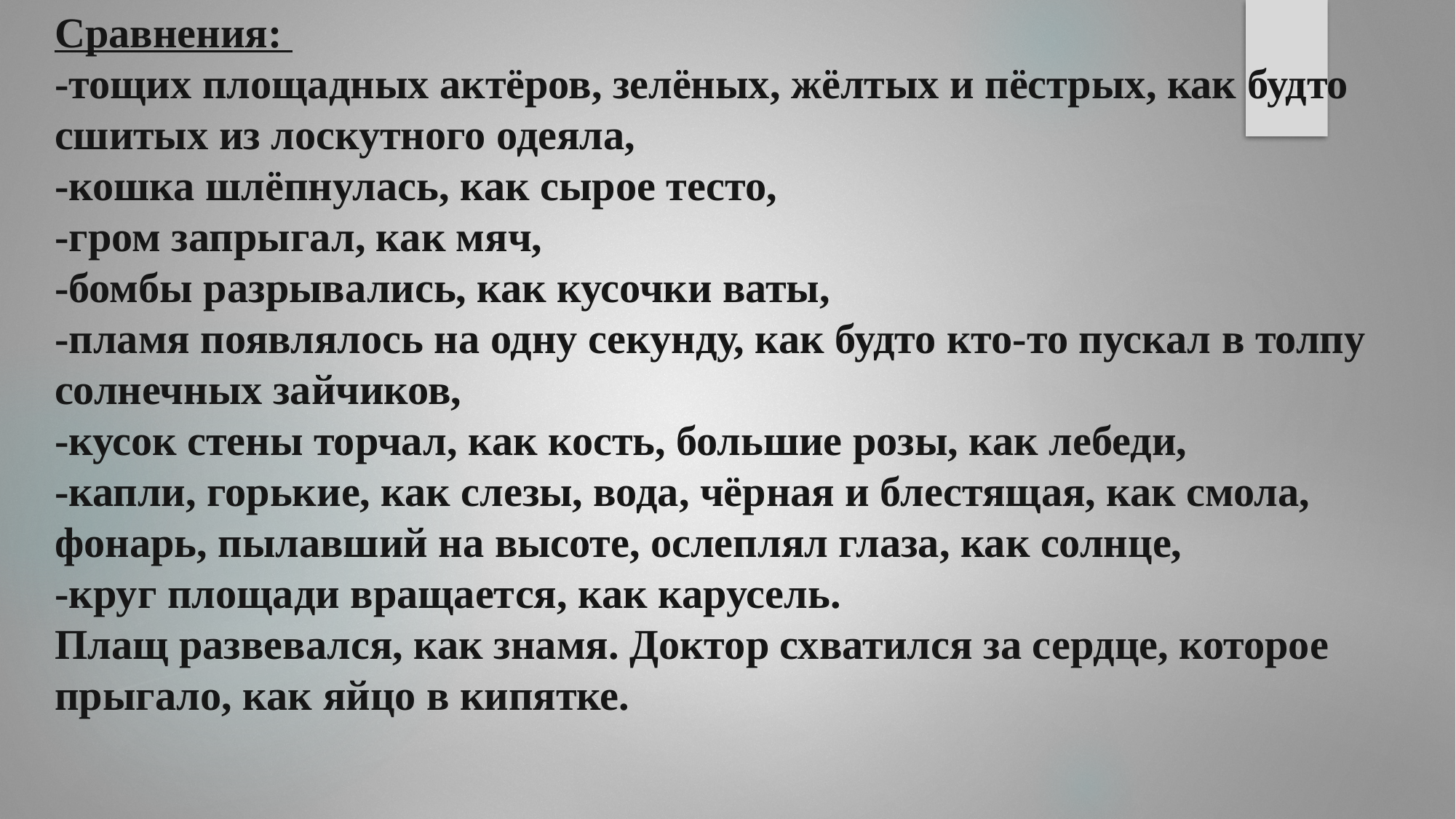

Сравнения:
-тощих площадных актёров, зелёных, жёлтых и пёстрых, как будто сшитых из лоскутного одеяла,
-кошка шлёпнулась, как сырое тесто,
-гром запрыгал, как мяч,
-бомбы разрывались, как кусочки ваты,
-пламя появлялось на одну секунду, как будто кто-то пускал в толпу солнечных зайчиков,
-кусок стены торчал, как кость, большие розы, как лебеди,
-капли, горькие, как слезы, вода, чёрная и блестящая, как смола, фонарь, пылавший на высоте, ослеплял глаза, как солнце,
-круг площади вращается, как карусель.
Плащ развевался, как знамя. Доктор схватился за сердце, которое прыгало, как яйцо в кипятке.